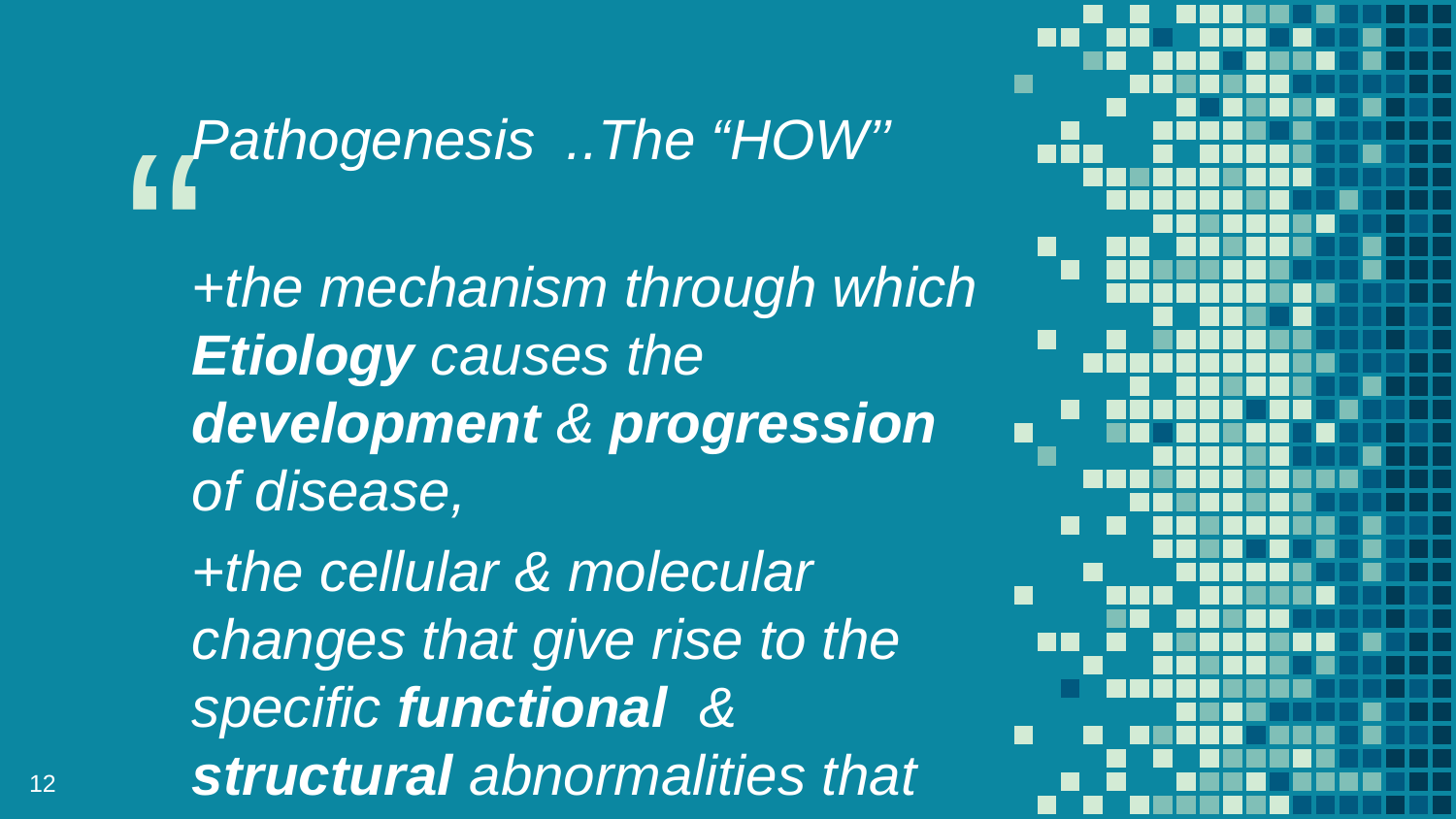

Pathogenesis  ..The “HOW’’
+the mechanism through which Etiology causes the development & progression of disease,
+the cellular & molecular changes that give rise to the specific functional  & structural abnormalities that characterize the disease.
12